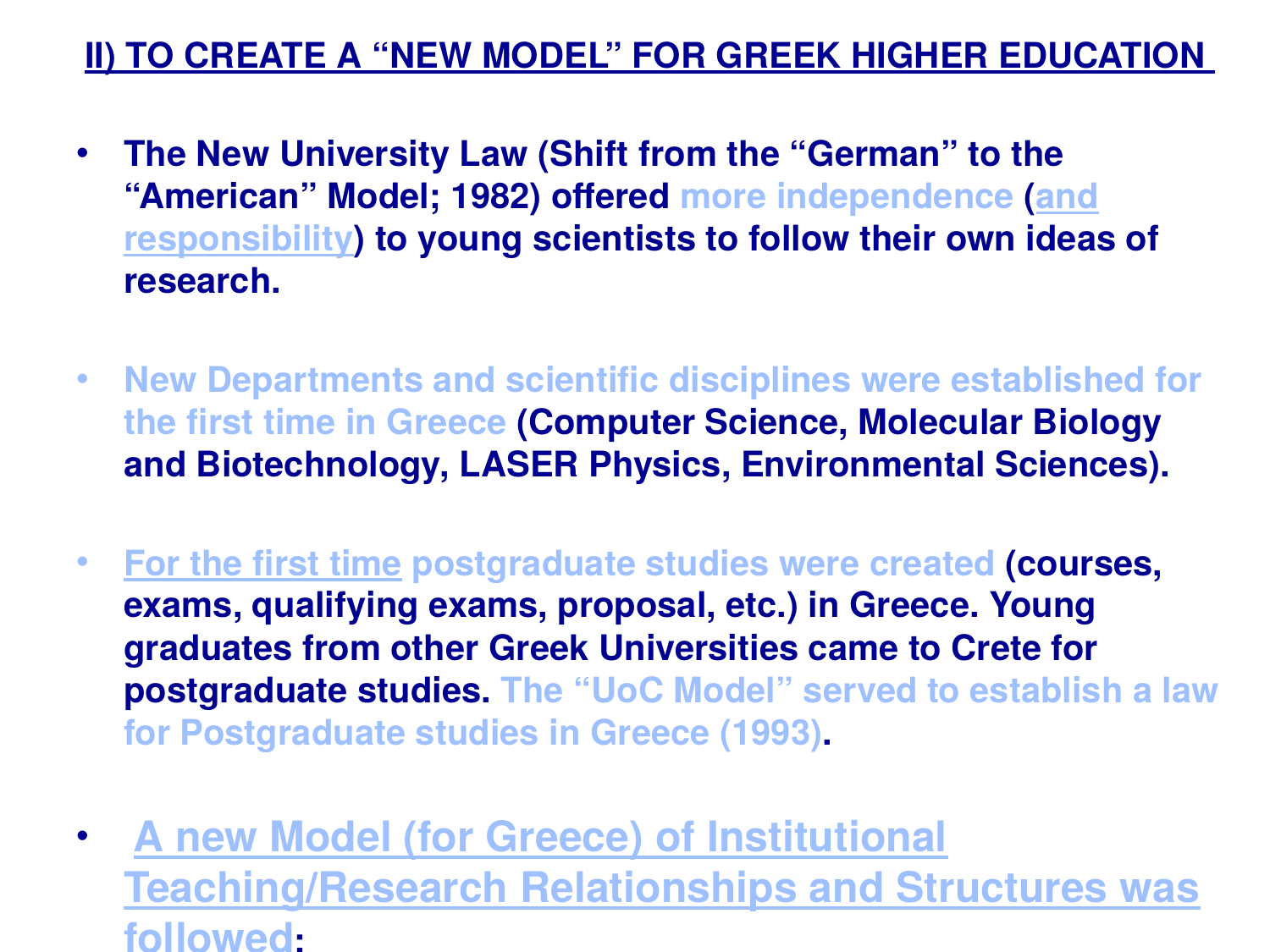

# II) TO CREATE A “NEW MODEL” FOR GREEK HIGHER EDUCATION

The New University Law (Shift from the “German” to the “American” Model; 1982) offered more independence (and responsibility) to young scientists to follow their own ideas of research.

New Departments and scientific disciplines were established for the first time in Greece (Computer Science, Molecular Biology and Biotechnology, LASER Physics, Environmental Sciences).

For the first time postgraduate studies were created (courses, exams, qualifying exams, proposal, etc.) in Greece. Young graduates from other Greek Universities came to Crete for postgraduate studies. The “UoC Model” served to establish a law for Postgraduate studies in Greece (1993).

 A new Model (for Greece) of Institutional Teaching/Research Relationships and Structures was followed: